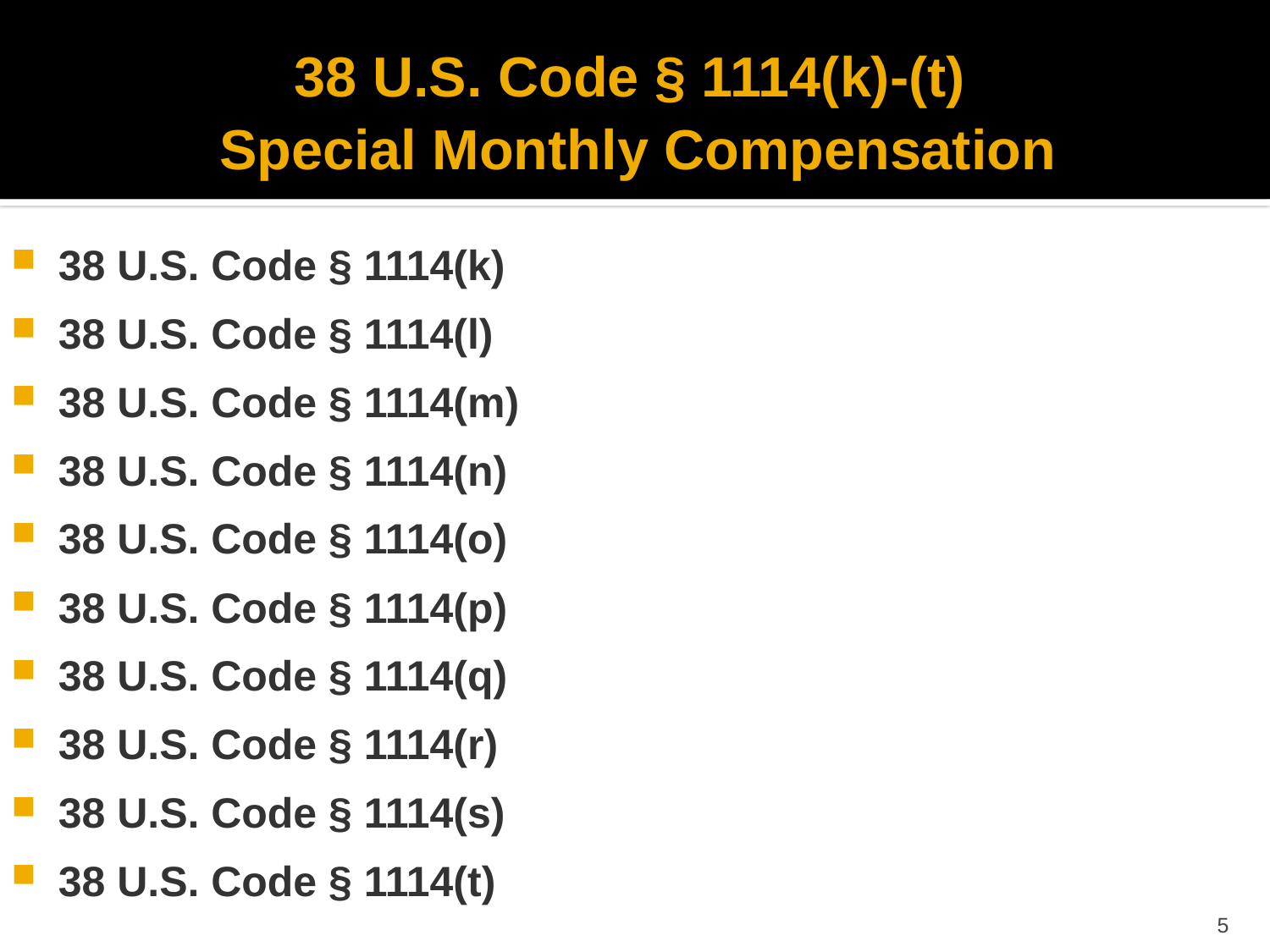

# 38 U.S. Code § 1114(k)-(t) Special Monthly Compensation
38 U.S. Code § 1114(k)
38 U.S. Code § 1114(l)
38 U.S. Code § 1114(m)
38 U.S. Code § 1114(n)
38 U.S. Code § 1114(o)
38 U.S. Code § 1114(p)
38 U.S. Code § 1114(q)
38 U.S. Code § 1114(r)
38 U.S. Code § 1114(s)
38 U.S. Code § 1114(t)

5